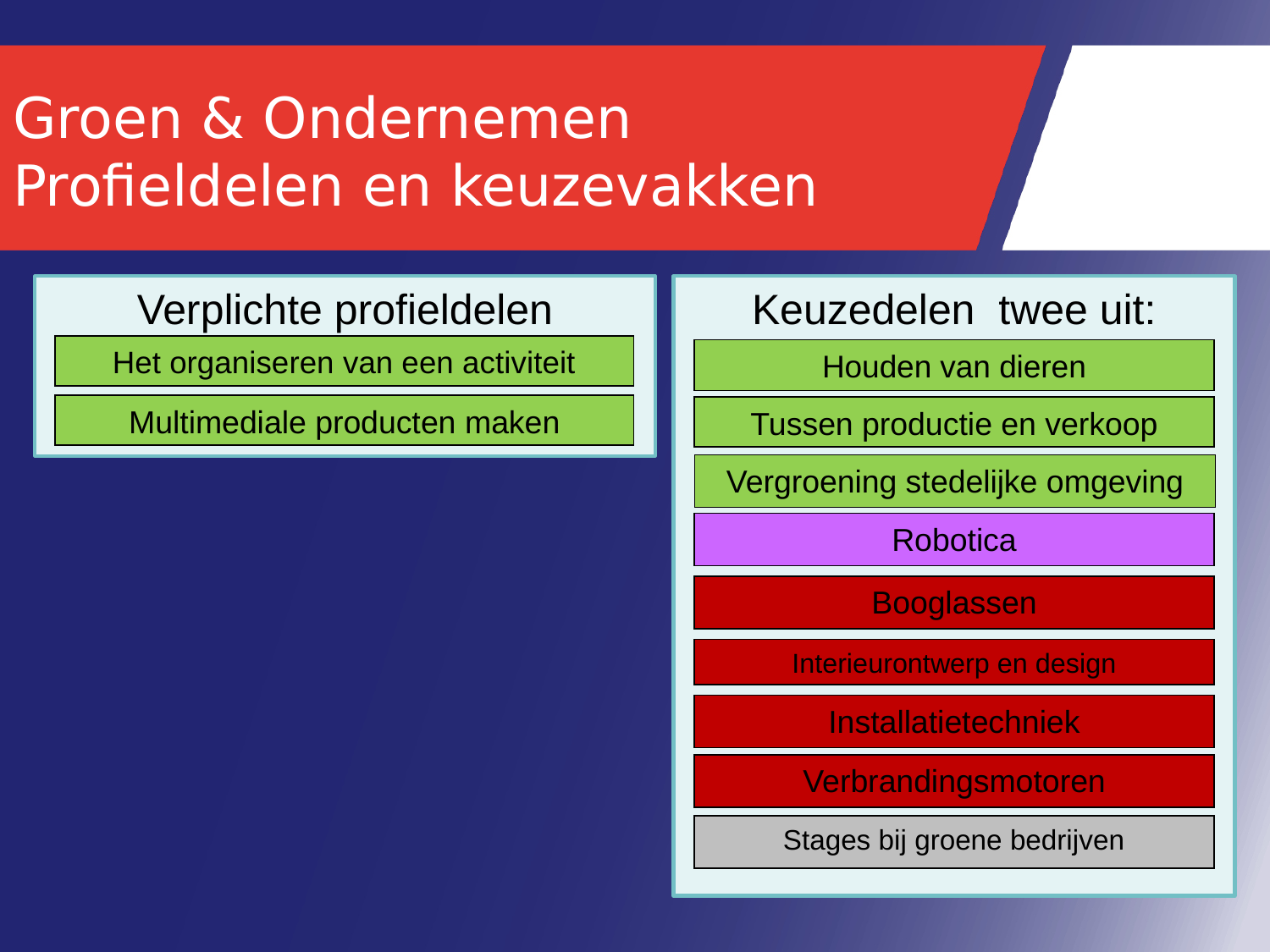

# Groen & Ondernemen Profieldelen en keuzevakken
Verplichte profieldelen
Keuzedelen  twee uit:
Het organiseren van een activiteit
Houden van dieren
Multimediale producten maken
Tussen productie en verkoop
Vergroening stedelijke omgeving
Robotica
Booglassen
Interieurontwerp en design
Installatietechniek
Verbrandingsmotoren
Stages bij groene bedrijven